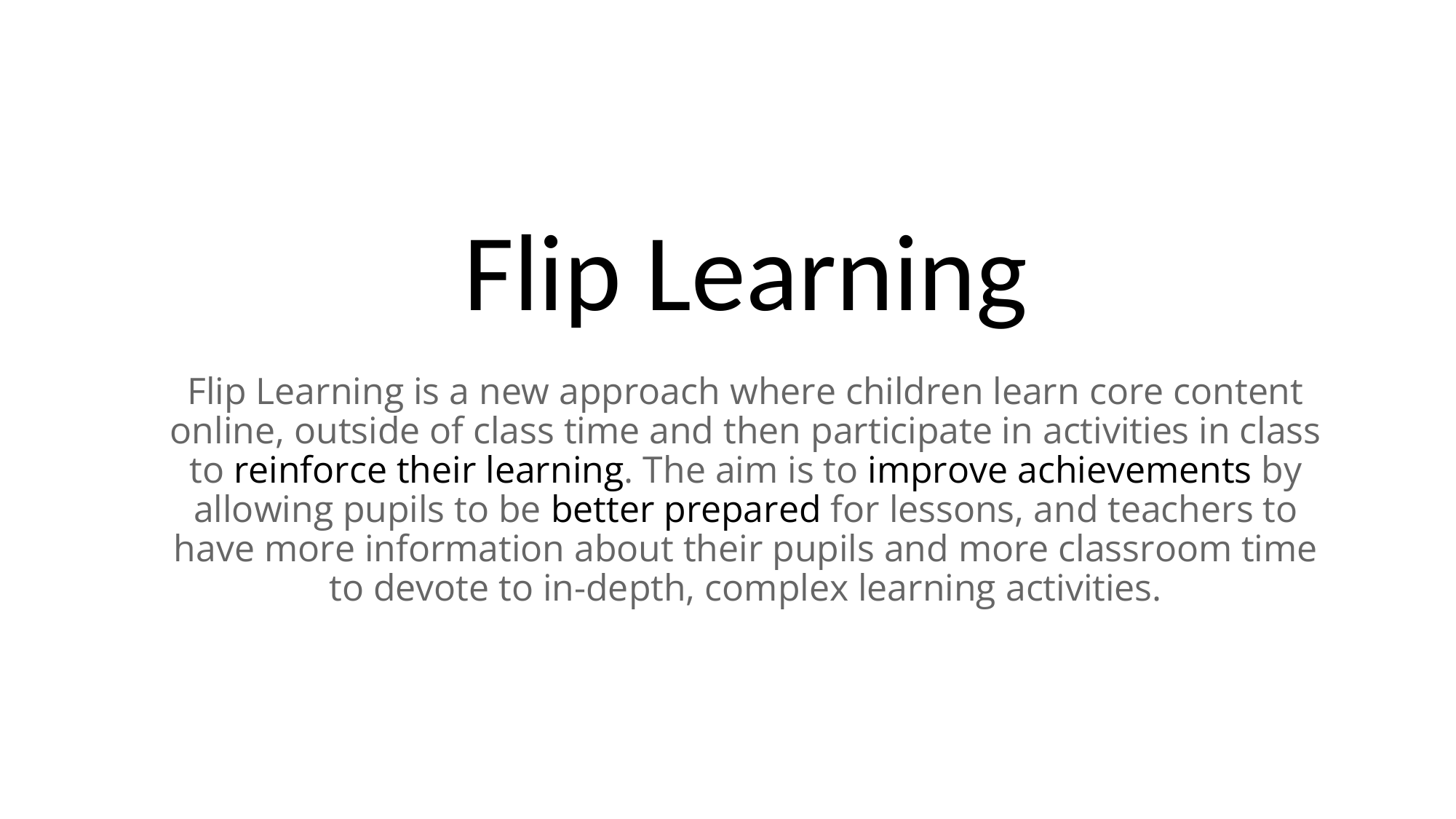

# Flip Learning Flip Learning is a new approach where children learn core content online, outside of class time and then participate in activities in class to reinforce their learning. The aim is to improve achievements by allowing pupils to be better prepared for lessons, and teachers to have more information about their pupils and more classroom time to devote to in-depth, complex learning activities.